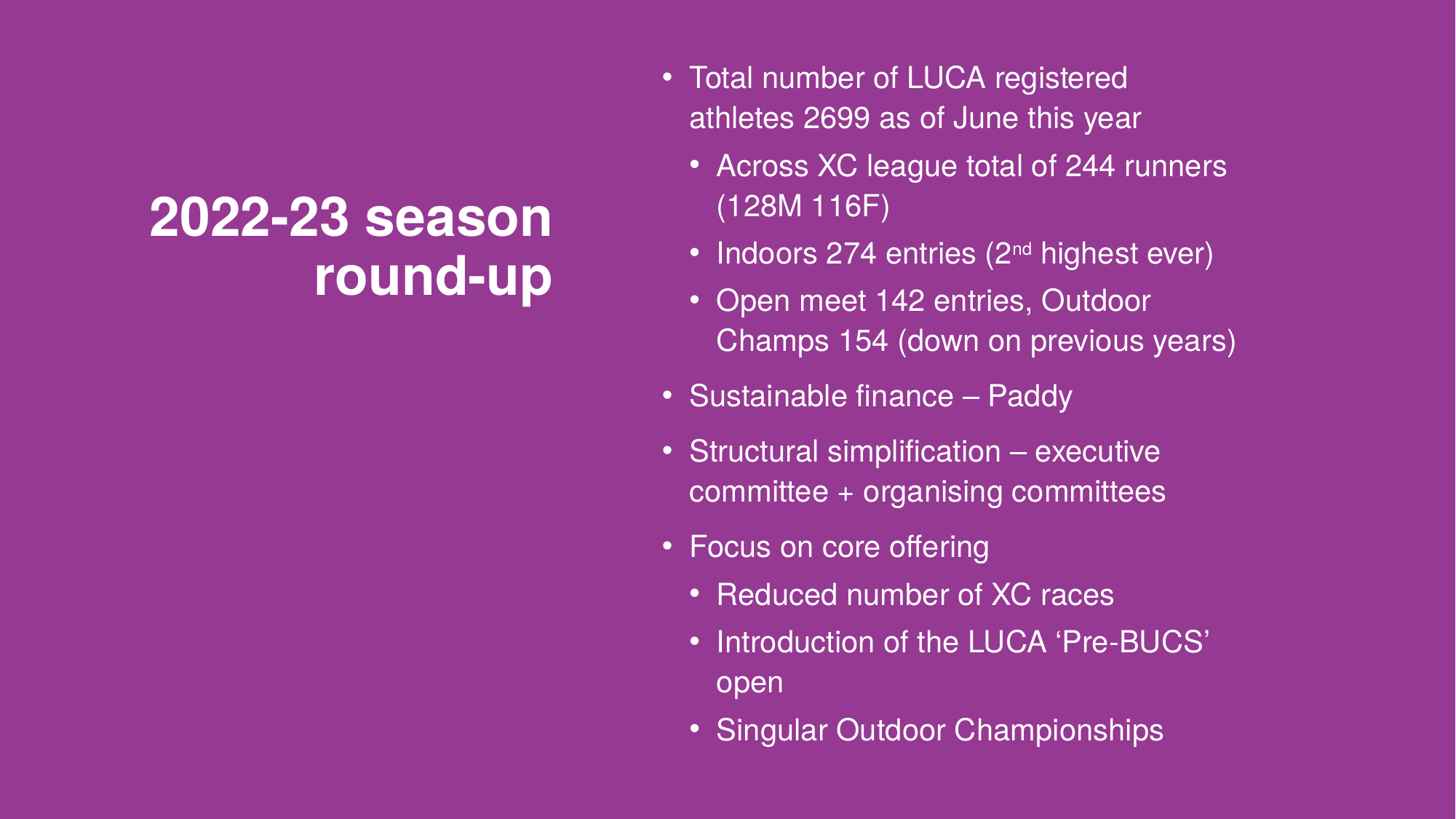

Total number of LUCA registered athletes 2699 as of June this year
Across XC league total of 244 runners (128M 116F)
Indoors 274 entries (2nd highest ever)
Open meet 142 entries, Outdoor Champs 154 (down on previous years)
Sustainable finance – Paddy
Structural simplification – executive committee + organising committees
Focus on core offering
Reduced number of XC races
Introduction of the LUCA ‘Pre-BUCS’ open
Singular Outdoor Championships

# 2022-23 season round-up